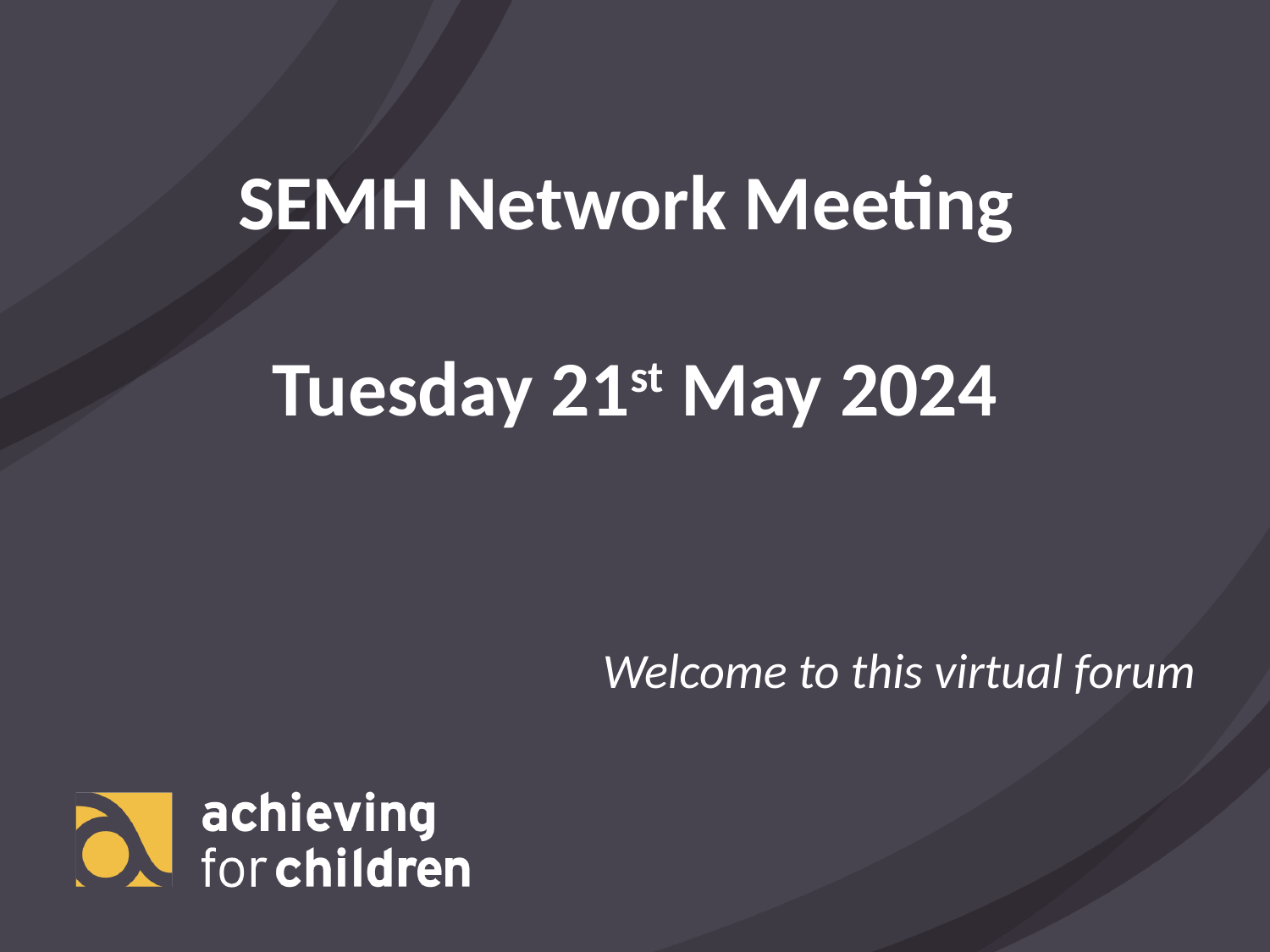

SEMH Network Meeting
Tuesday 21st May 2024

Welcome to this virtual forum